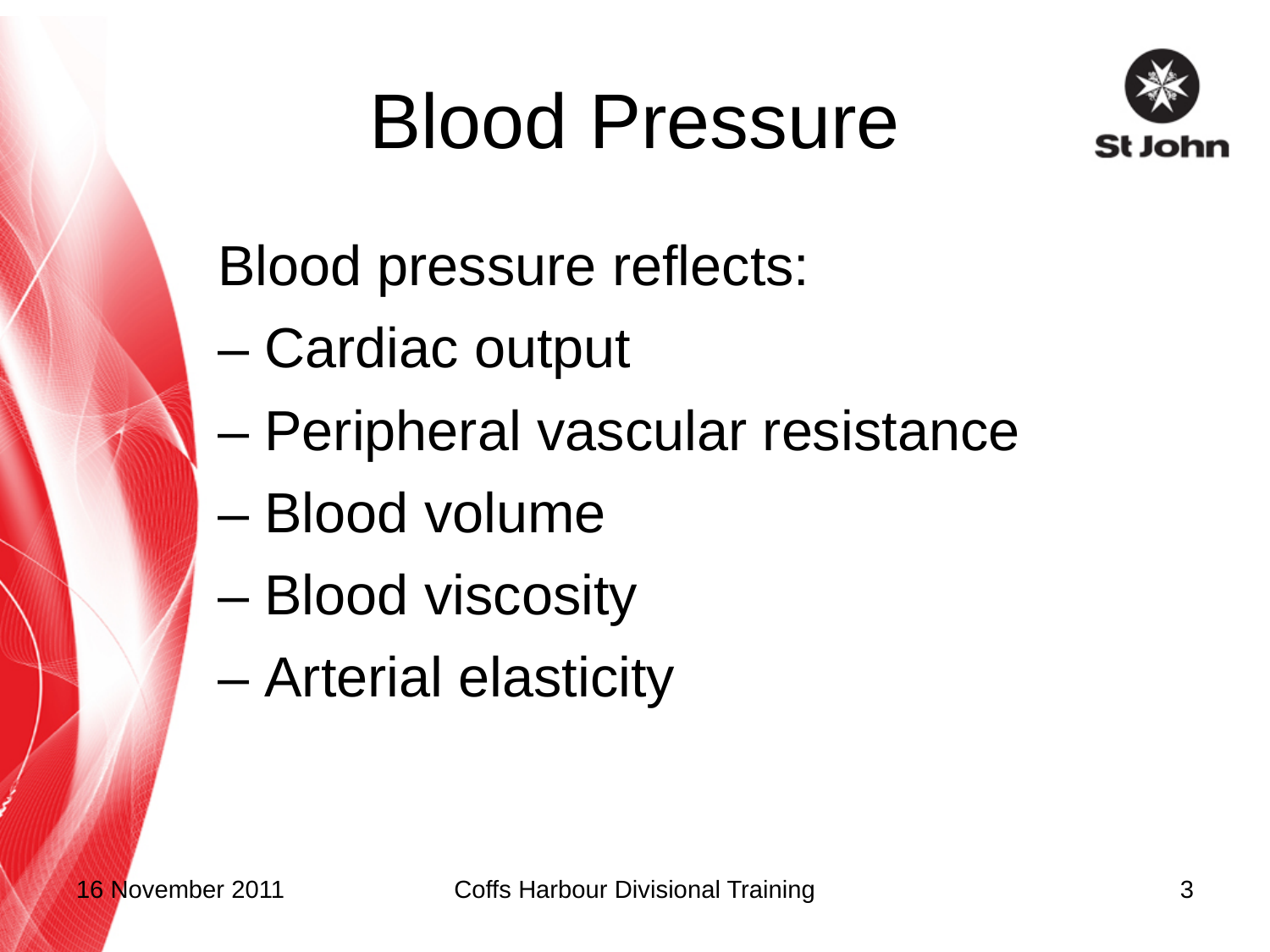

# Blood Pressure
Blood pressure reflects:
– Cardiac output
– Peripheral vascular resistance
– Blood volume
– Blood viscosity
– Arterial elasticity

16 November 2011
Coffs Harbour Divisional Training
3